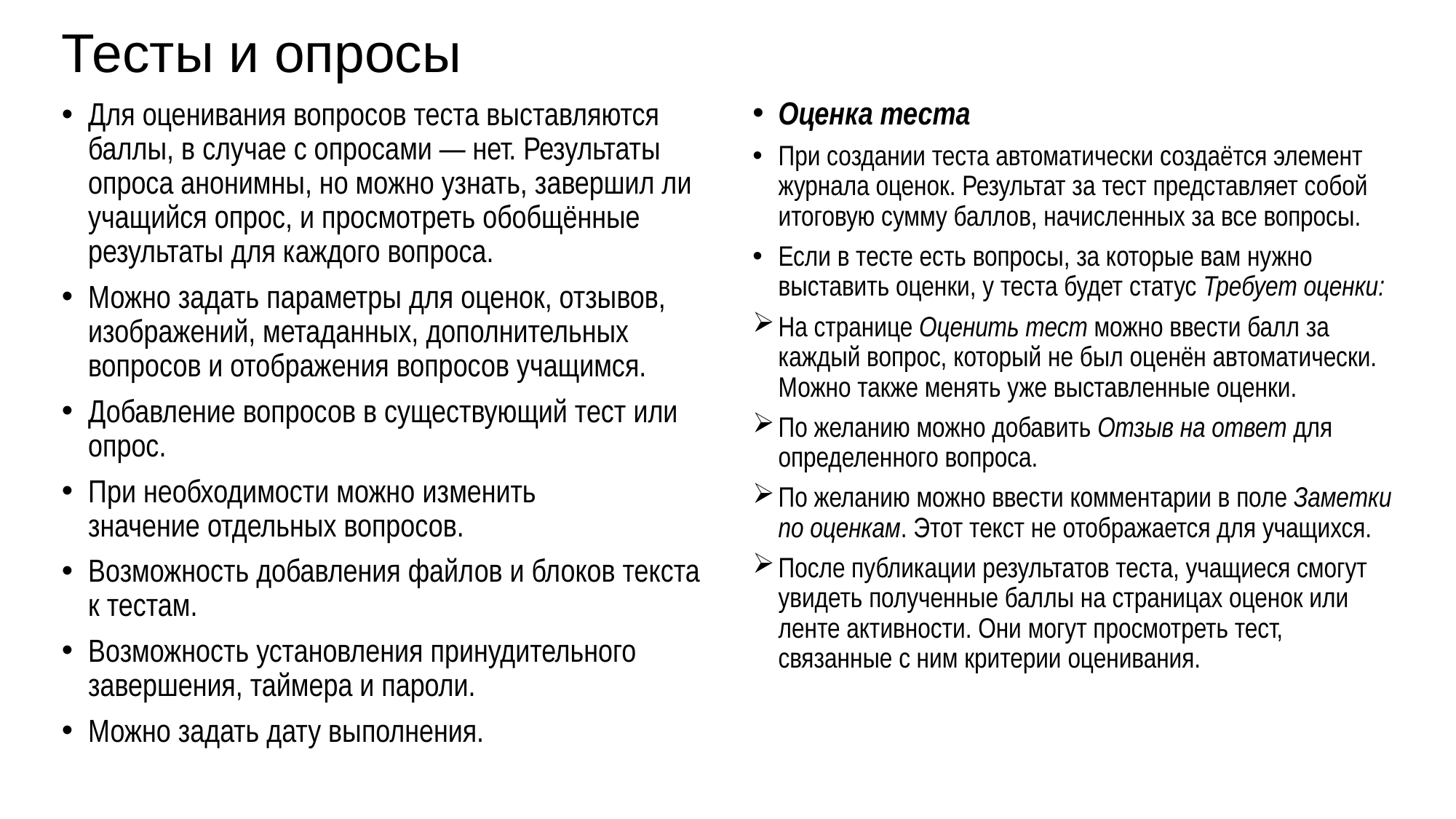

# Тесты и опросы
Оценка теста
При создании теста автоматически создаётся элемент журнала оценок. Результат за тест представляет собой итоговую сумму баллов, начисленных за все вопросы.
Если в тесте есть вопросы, за которые вам нужно выставить оценки, у теста будет статус Требует оценки:
На странице Оценить тест можно ввести балл за каждый вопрос, который не был оценён автоматически. Можно также менять уже выставленные оценки.
По желанию можно добавить Отзыв на ответ для определенного вопроса.
По желанию можно ввести комментарии в поле Заметки по оценкам. Этот текст не отображается для учащихся.
После публикации результатов теста, учащиеся смогут увидеть полученные баллы на страницах оценок или ленте активности. Они могут просмотреть тест, связанные с ним критерии оценивания.
Для оценивания вопросов теста выставляются баллы, в случае с опросами — нет. Результаты опроса анонимны, но можно узнать, завершил ли учащийся опрос, и просмотреть обобщённые результаты для каждого вопроса.
Можно задать параметры для оценок, отзывов, изображений, метаданных, дополнительных вопросов и отображения вопросов учащимся.
Добавление вопросов в существующий тест или опрос.
При необходимости можно изменить значение отдельных вопросов.
Возможность добавления файлов и блоков текста к тестам.
Возможность установления принудительного завершения, таймера и пароли.
Можно задать дату выполнения.